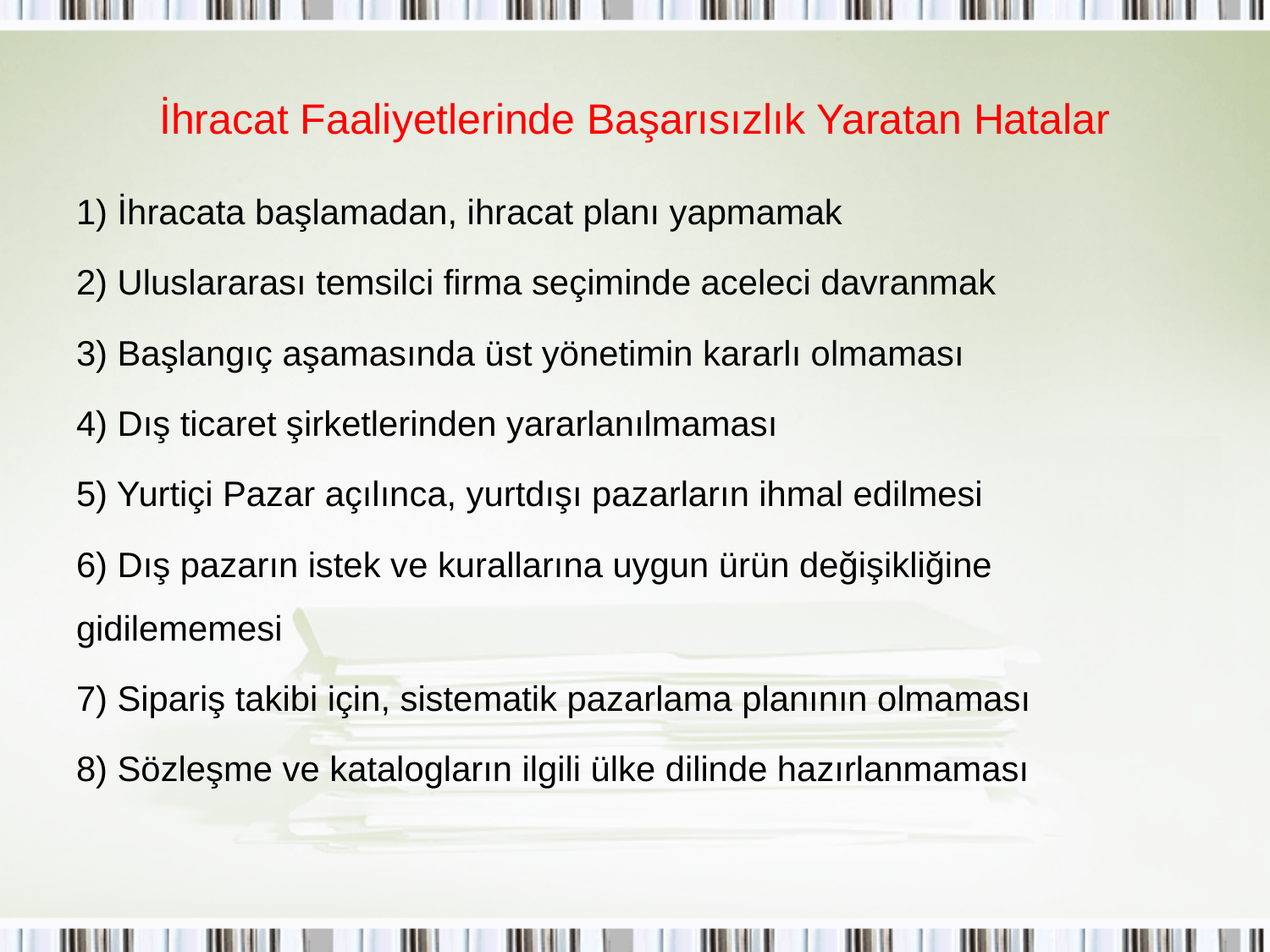

# İhracat Faaliyetlerinde Başarısızlık Yaratan Hatalar
1) İhracata başlamadan, ihracat planı yapmamak
2) Uluslararası temsilci firma seçiminde aceleci davranmak
3) Başlangıç aşamasında üst yönetimin kararlı olmaması
4) Dış ticaret şirketlerinden yararlanılmaması
5) Yurtiçi Pazar açılınca, yurtdışı pazarların ihmal edilmesi
6) Dış pazarın istek ve kurallarına uygun ürün değişikliğine gidilememesi
7) Sipariş takibi için, sistematik pazarlama planının olmaması
8) Sözleşme ve katalogların ilgili ülke dilinde hazırlanmaması